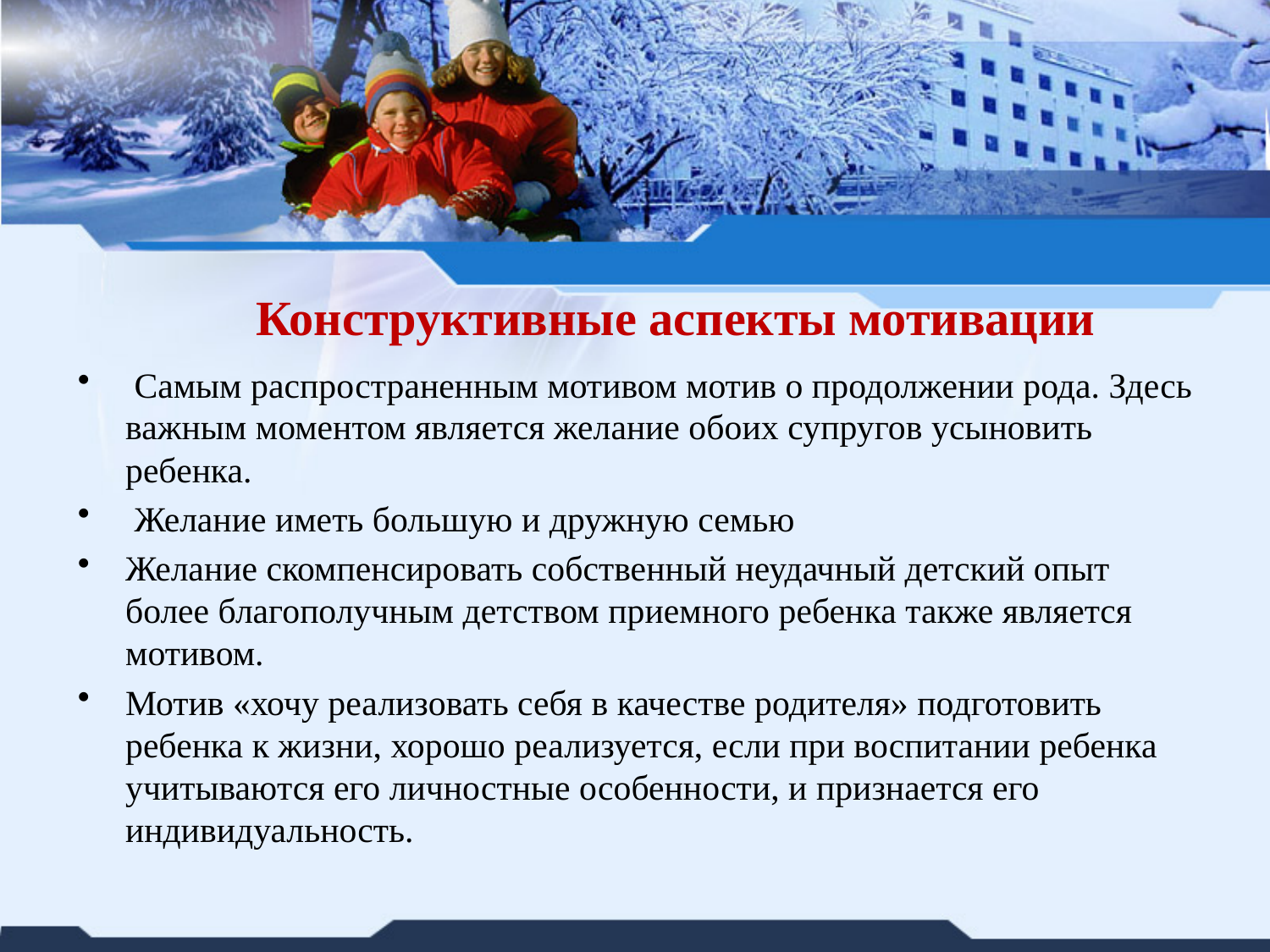

# Конструктивные аспекты мотивации
 Самым распространенным мотивом мотив о продолжении рода. Здесь важным моментом является желание обоих супругов усыновить ребенка.
 Желание иметь большую и дружную семью
Желание скомпенсировать собственный неудачный детский опыт более благополучным детством приемного ребенка также является мотивом.
Мотив «хочу реализовать себя в качестве родителя» подготовить ребенка к жизни, хорошо реализуется, если при воспитании ребенка учитываются его личностные особенности, и признается его индивидуальность.